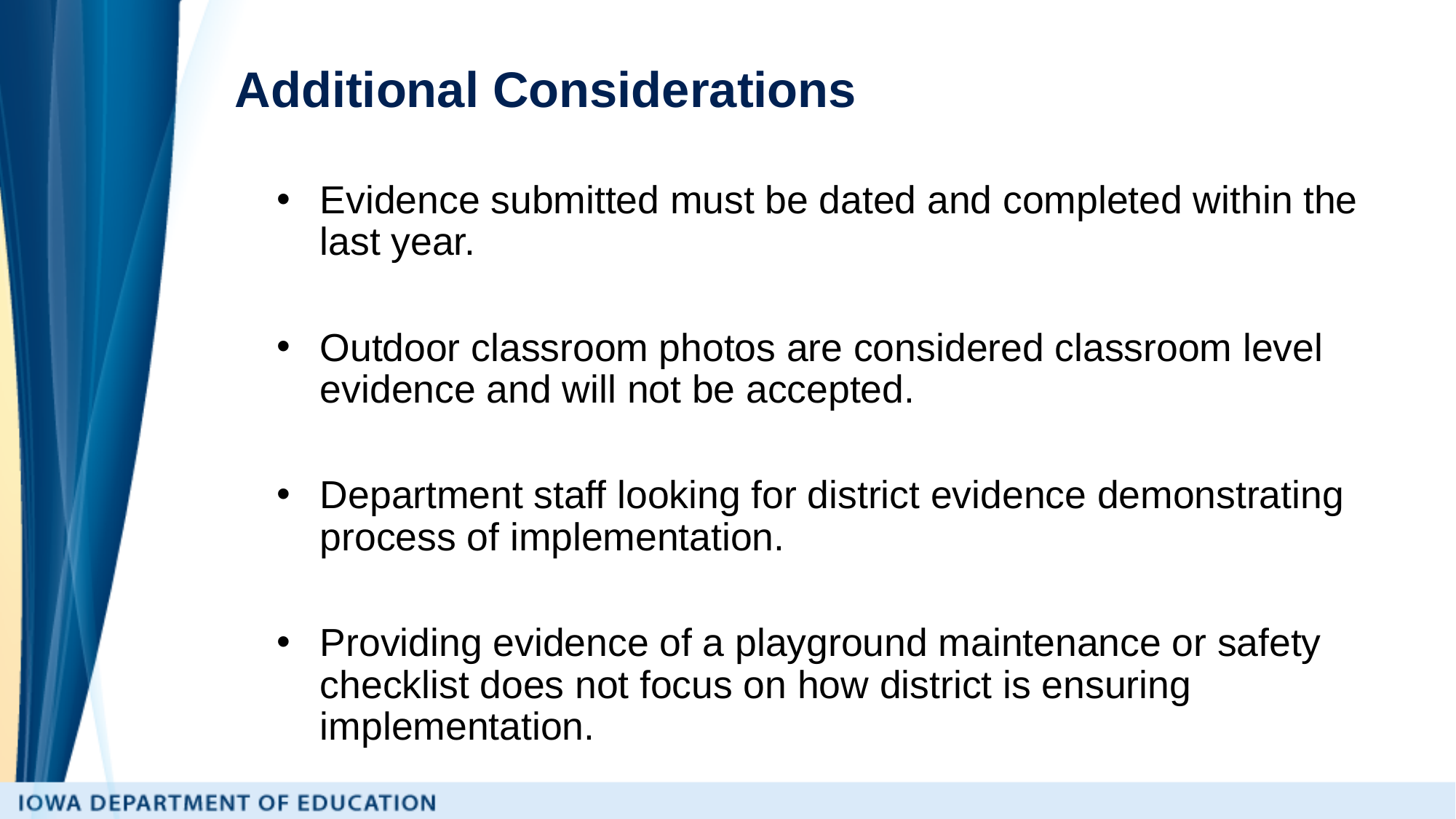

# Additional Considerations
Evidence submitted must be dated and completed within the last year.

Outdoor classroom photos are considered classroom level evidence and will not be accepted.

Department staff looking for district evidence demonstrating process of implementation.

Providing evidence of a playground maintenance or safety checklist does not focus on how district is ensuring implementation.